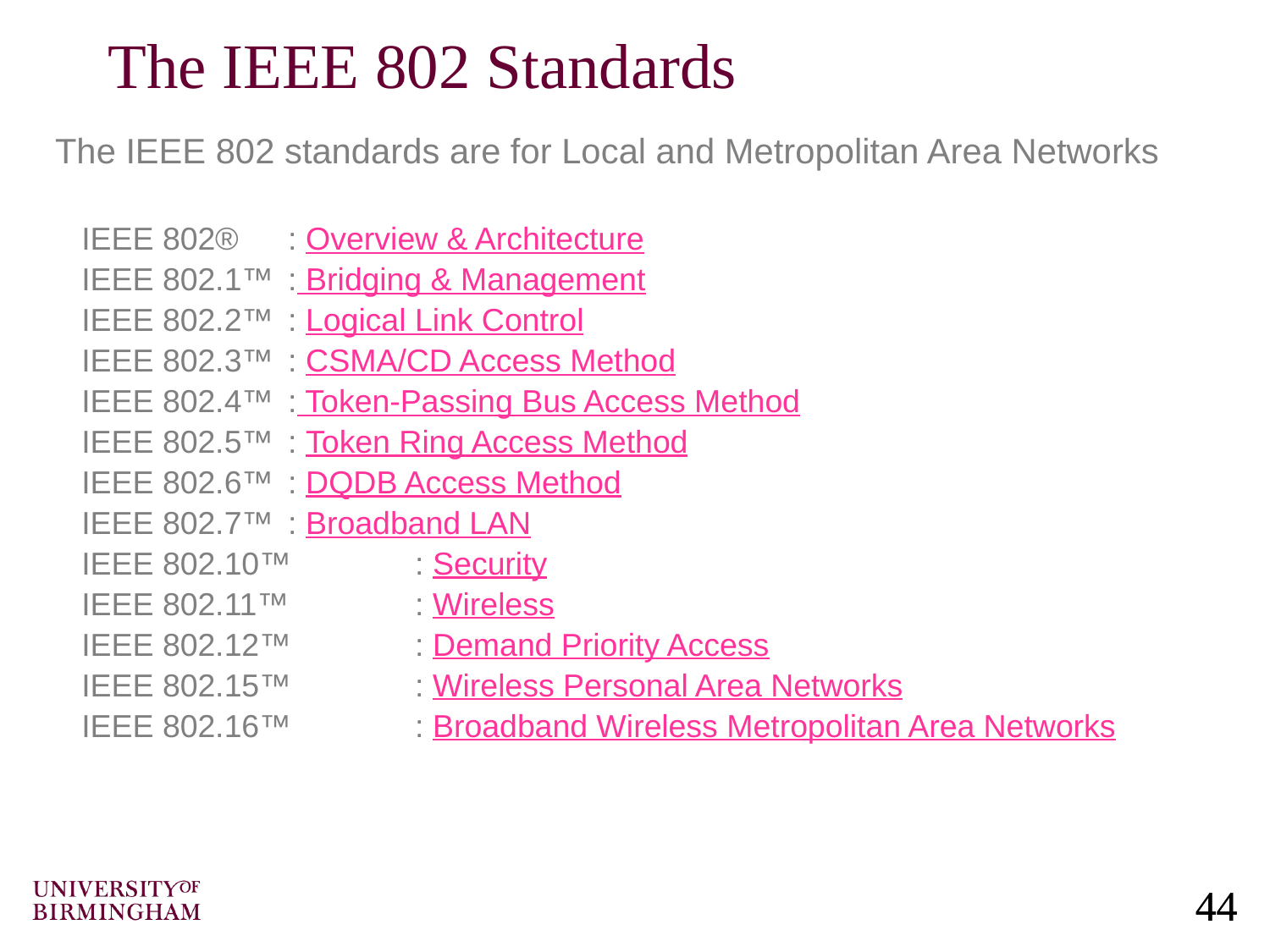

# The IEEE 802 Standards
The IEEE 802 standards are for Local and Metropolitan Area Networks

IEEE 802®   	: Overview & Architecture
IEEE 802.1™ 	: Bridging & Management
IEEE 802.2™	: Logical Link Control
IEEE 802.3™	: CSMA/CD Access Method
IEEE 802.4™	: Token-Passing Bus Access Method
IEEE 802.5™	: Token Ring Access Method
IEEE 802.6™	: DQDB Access Method
IEEE 802.7™	: Broadband LAN
IEEE 802.10™	: Security
IEEE 802.11™	: Wireless
IEEE 802.12™	: Demand Priority Access
IEEE 802.15™	: Wireless Personal Area Networks
IEEE 802.16™	: Broadband Wireless Metropolitan Area Networks